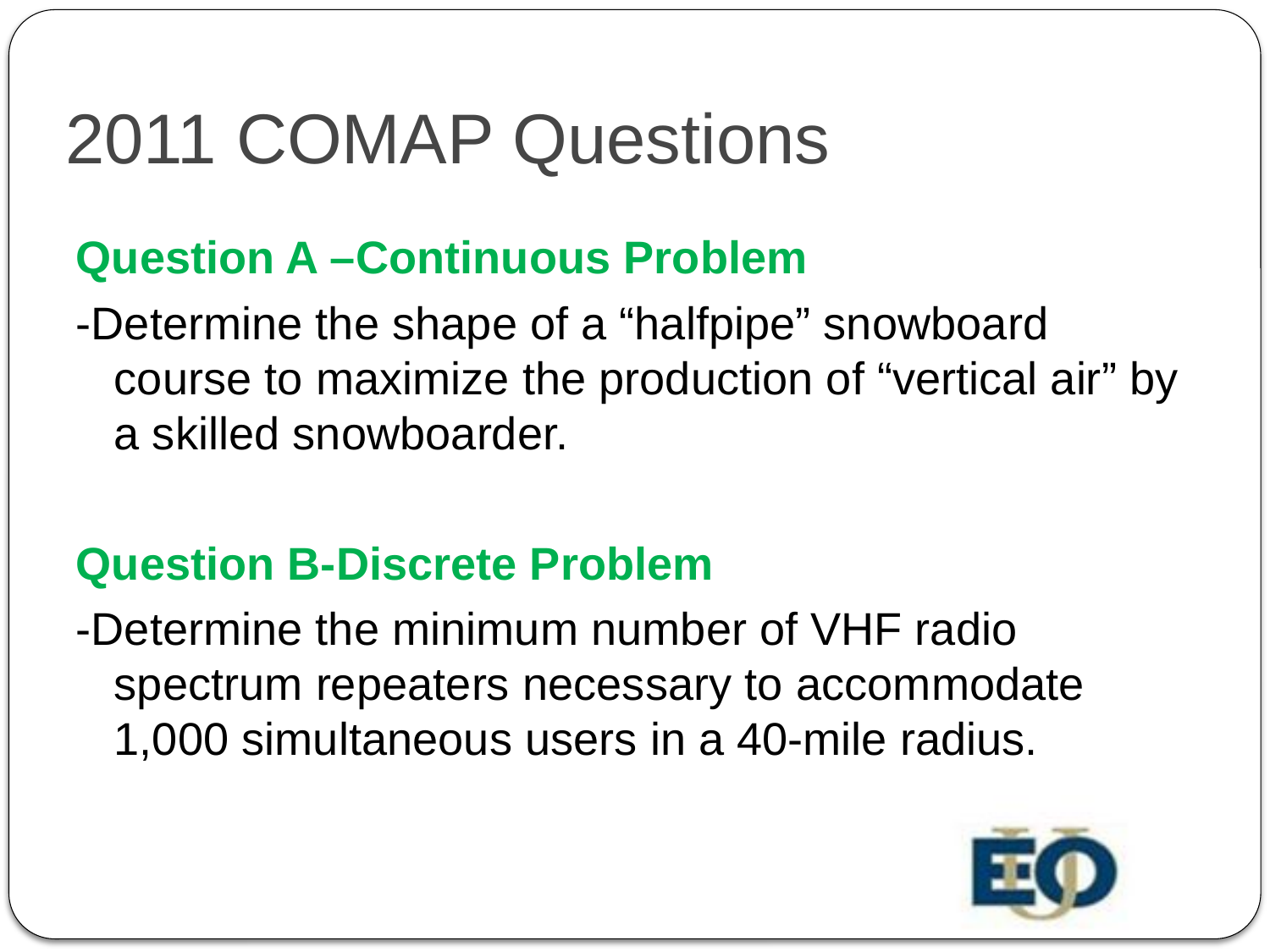

# 2011 COMAP Questions
Question A –Continuous Problem
-Determine the shape of a “halfpipe” snowboard course to maximize the production of “vertical air” by a skilled snowboarder.

Question B-Discrete Problem
-Determine the minimum number of VHF radio spectrum repeaters necessary to accommodate 1,000 simultaneous users in a 40-mile radius.